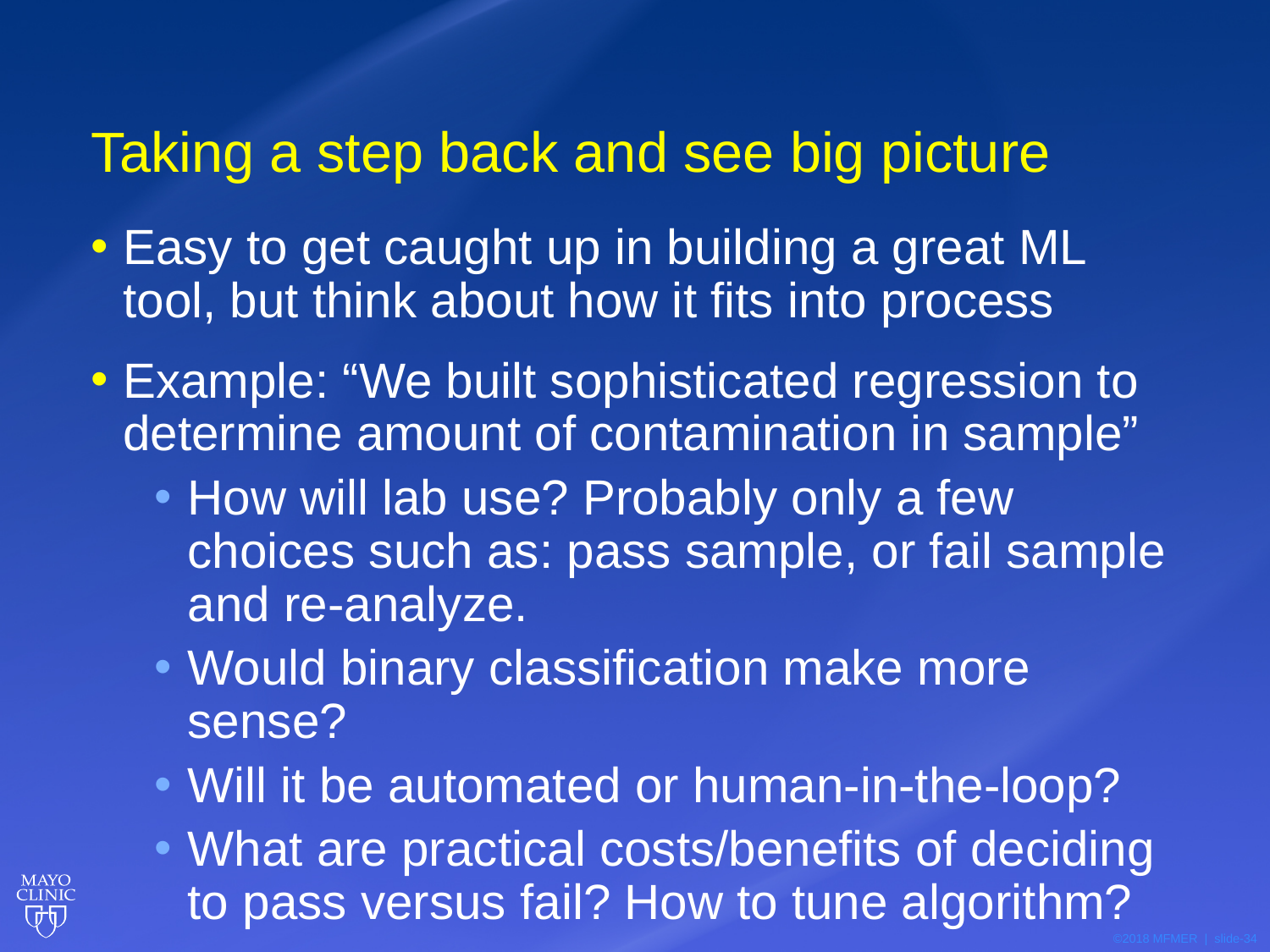

# Taking a step back and see big picture
Easy to get caught up in building a great ML tool, but think about how it fits into process
Example: “We built sophisticated regression to determine amount of contamination in sample”
How will lab use? Probably only a few choices such as: pass sample, or fail sample and re-analyze.
Would binary classification make more sense?
Will it be automated or human-in-the-loop?
What are practical costs/benefits of deciding to pass versus fail? How to tune algorithm?
34